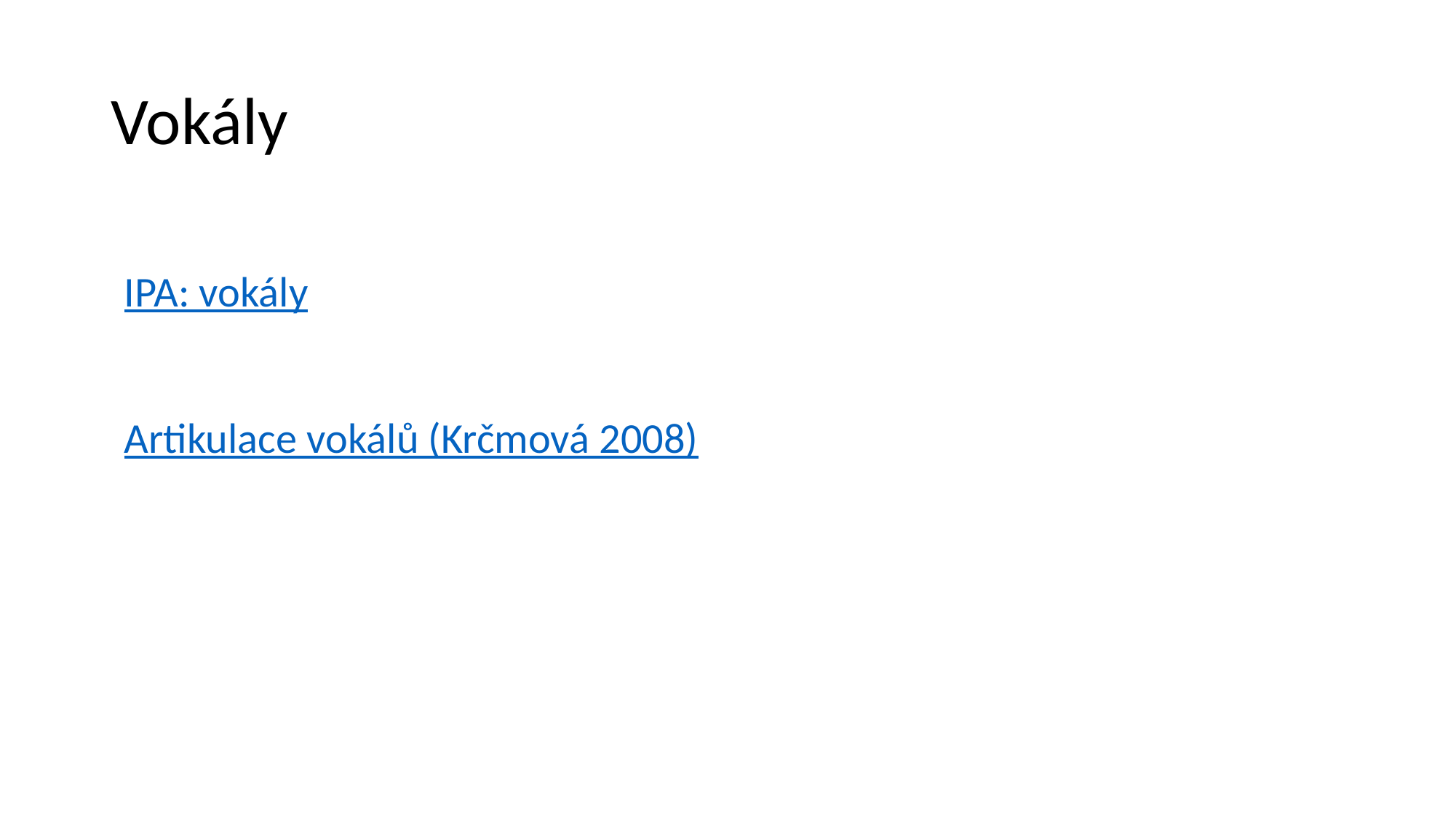

# Vokály

| IPA: vokály Artikulace vokálů (Krčmová 2008) |
| --- |